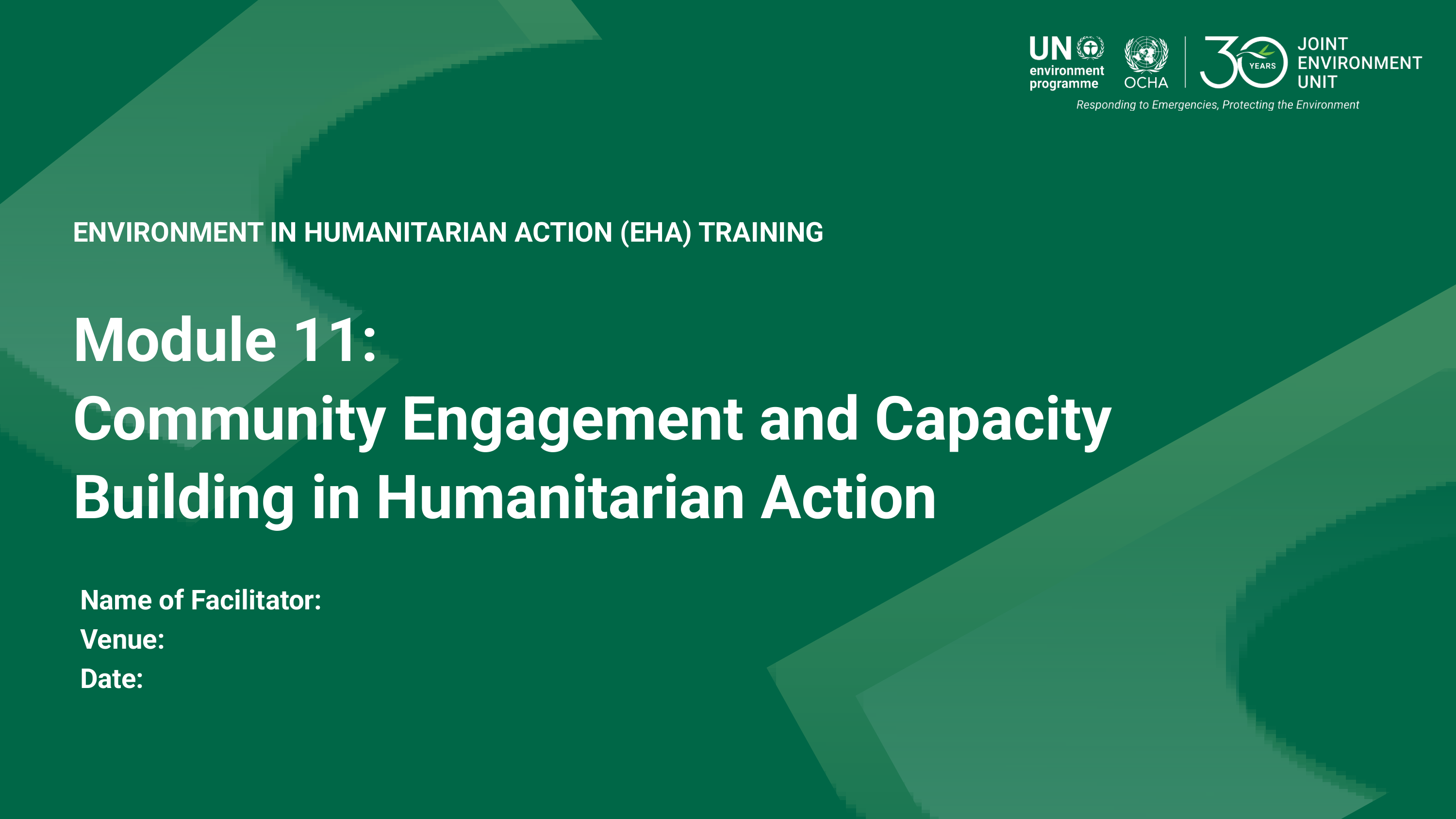

ENVIRONMENT IN HUMANITARIAN ACTION (EHA) TRAINING

Module 11:
Community Engagement and Capacity Building in Humanitarian Action

Name of Facilitator:
Venue:
Date: